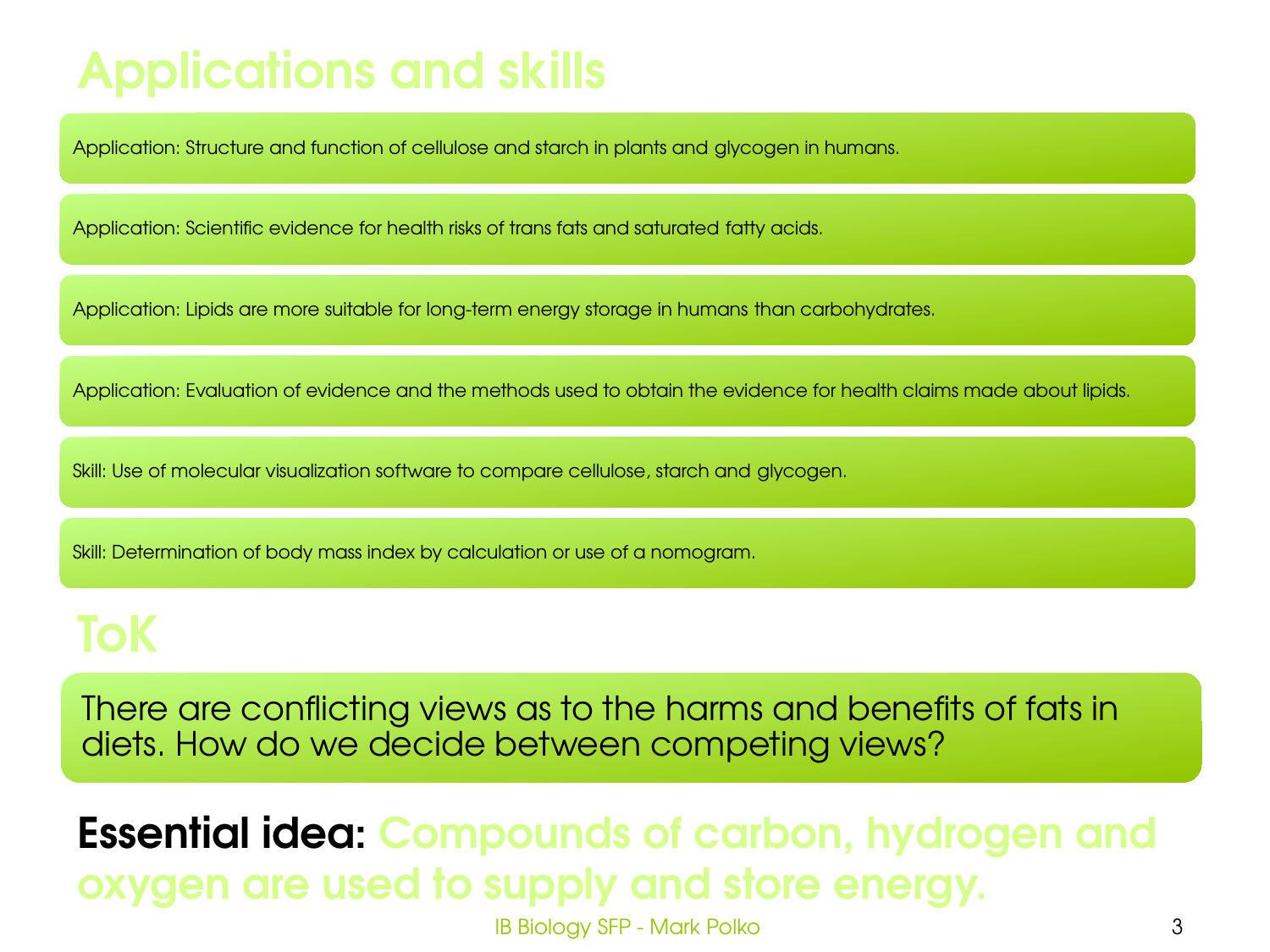

Applications and skills
Application: Structure and function of cellulose and starch in plants and glycogen in humans.
Application: Scientific evidence for health risks of trans fats and saturated fatty acids.
Application: Lipids are more suitable for long-term energy storage in humans than carbohydrates.
Application: Evaluation of evidence and the methods used to obtain the evidence for health claims made about lipids.
Skill: Use of molecular visualization software to compare cellulose, starch and glycogen.
Skill: Determination of body mass index by calculation or use of a nomogram.
ToK
There are conflicting views as to the harms and benefits of fats in diets. How do we decide between competing views?
Essential idea: Compounds of carbon, hydrogen and oxygen are used to supply and store energy.
3
IB Biology SFP - Mark Polko